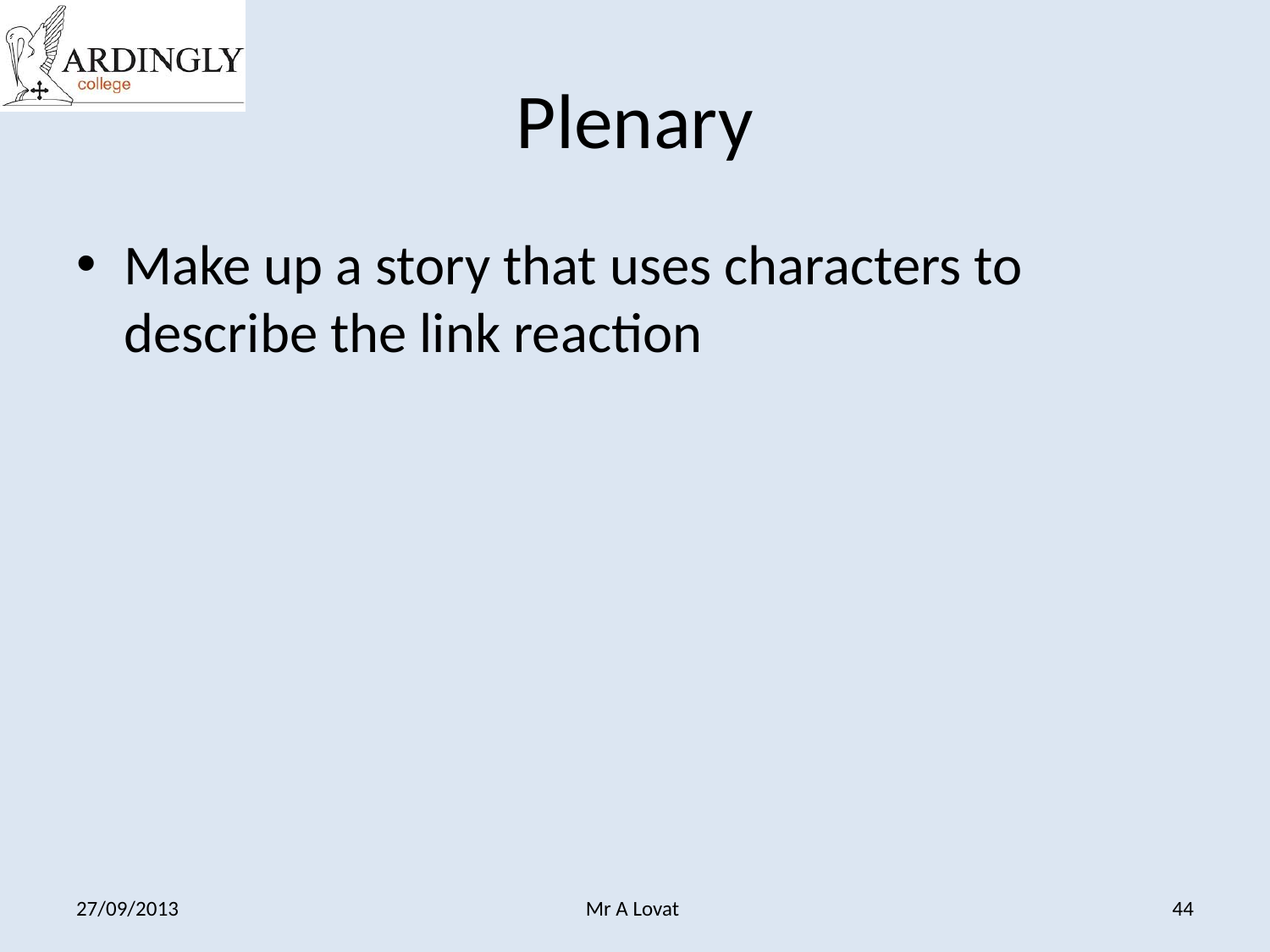

# Plenary
Make up a story that uses characters to describe the link reaction
27/09/2013
Mr A Lovat
44